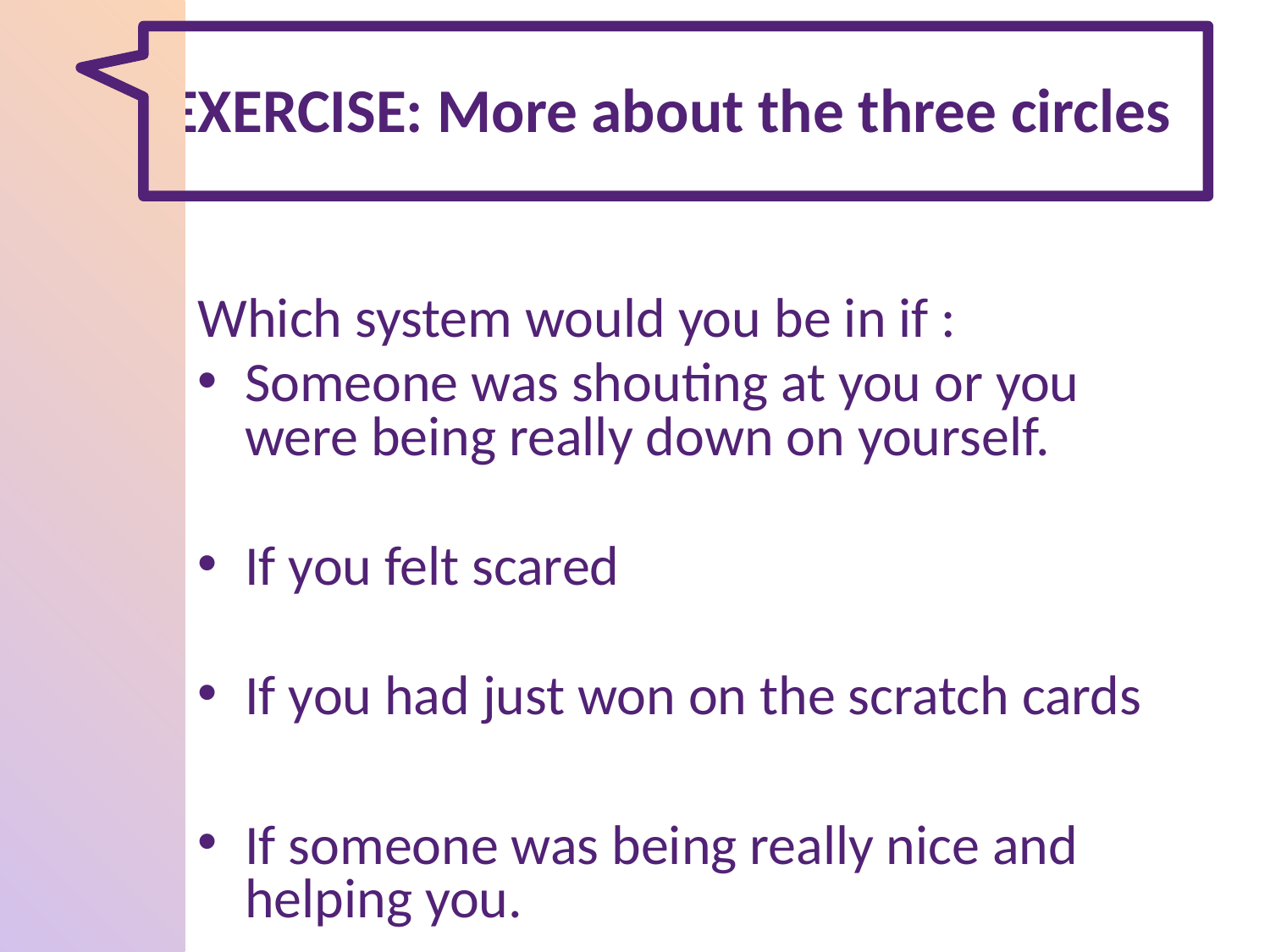

# EXERCISE: More about the three circles

Which system would you be in if :
Someone was shouting at you or you were being really down on yourself.

If you felt scared

If you had just won on the scratch cards

If someone was being really nice and helping you.